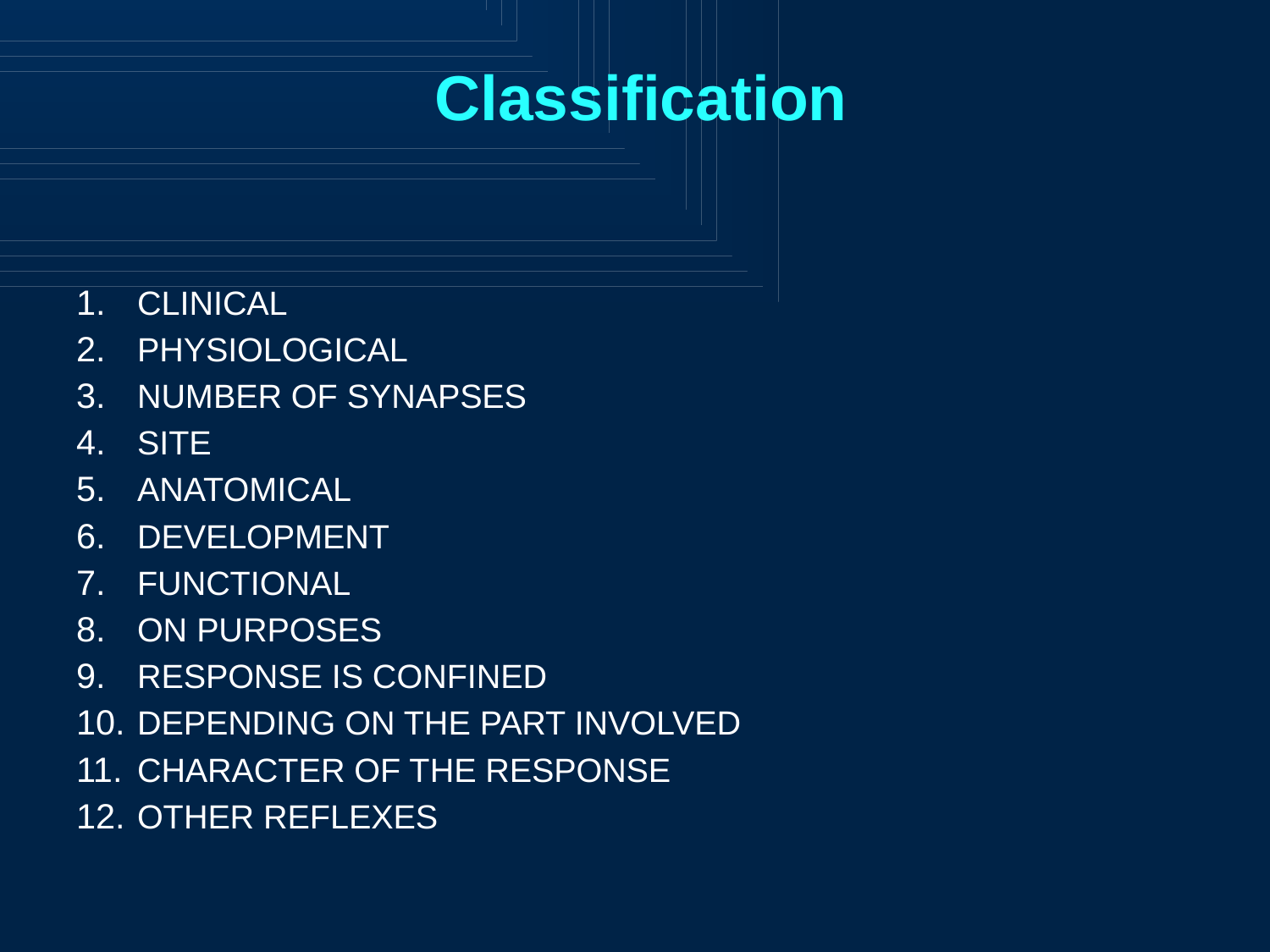

# Classification
CLINICAL
PHYSIOLOGICAL
NUMBER OF SYNAPSES
SITE
ANATOMICAL
DEVELOPMENT
FUNCTIONAL
ON PURPOSES
RESPONSE IS CONFINED
DEPENDING ON THE PART INVOLVED
CHARACTER OF THE RESPONSE
OTHER REFLEXES